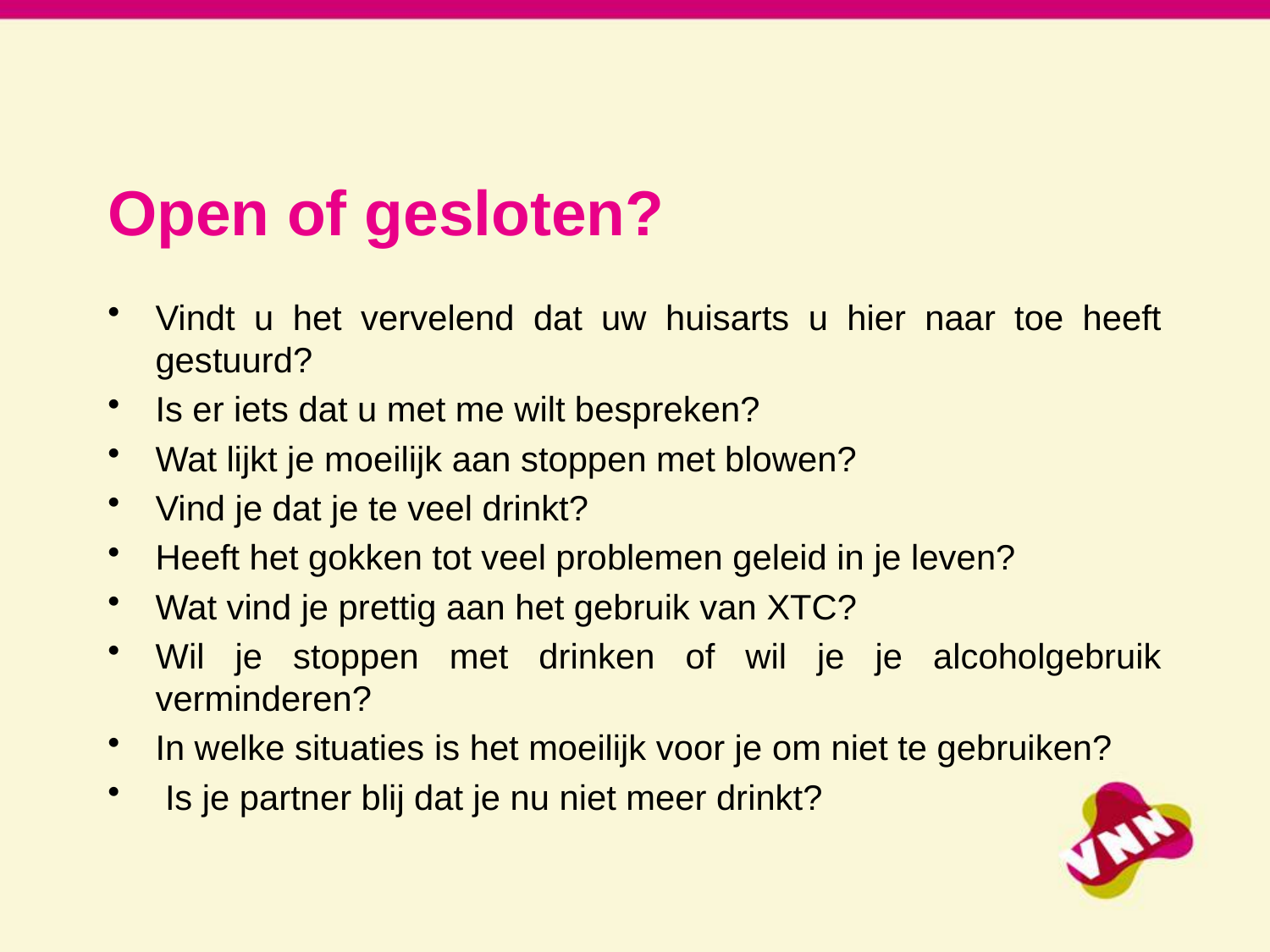

Open of gesloten?

Vindt u het vervelend dat uw huisarts u hier naar toe heeft gestuurd?
Is er iets dat u met me wilt bespreken?
Wat lijkt je moeilijk aan stoppen met blowen?
Vind je dat je te veel drinkt?
Heeft het gokken tot veel problemen geleid in je leven?
Wat vind je prettig aan het gebruik van XTC?
Wil je stoppen met drinken of wil je je alcoholgebruik verminderen?
In welke situaties is het moeilijk voor je om niet te gebruiken?
 Is je partner blij dat je nu niet meer drinkt?